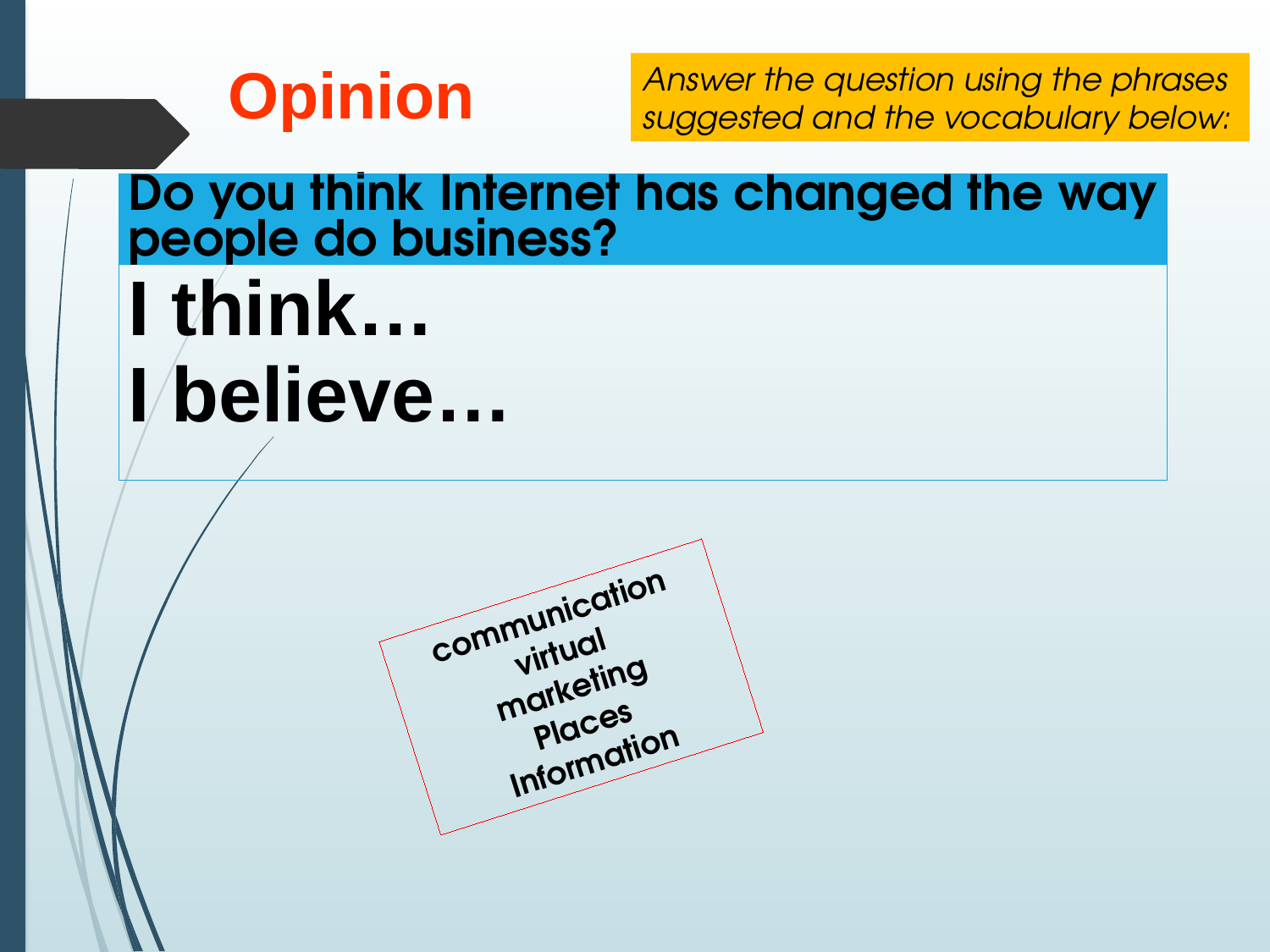

Opinion
Answer the question using the phrases
suggested and the vocabulary below:
| Do you think Internet has changed the way people do business? |
| --- |
| I think… I believe… |
communication
virtual
marketing
Places
Information